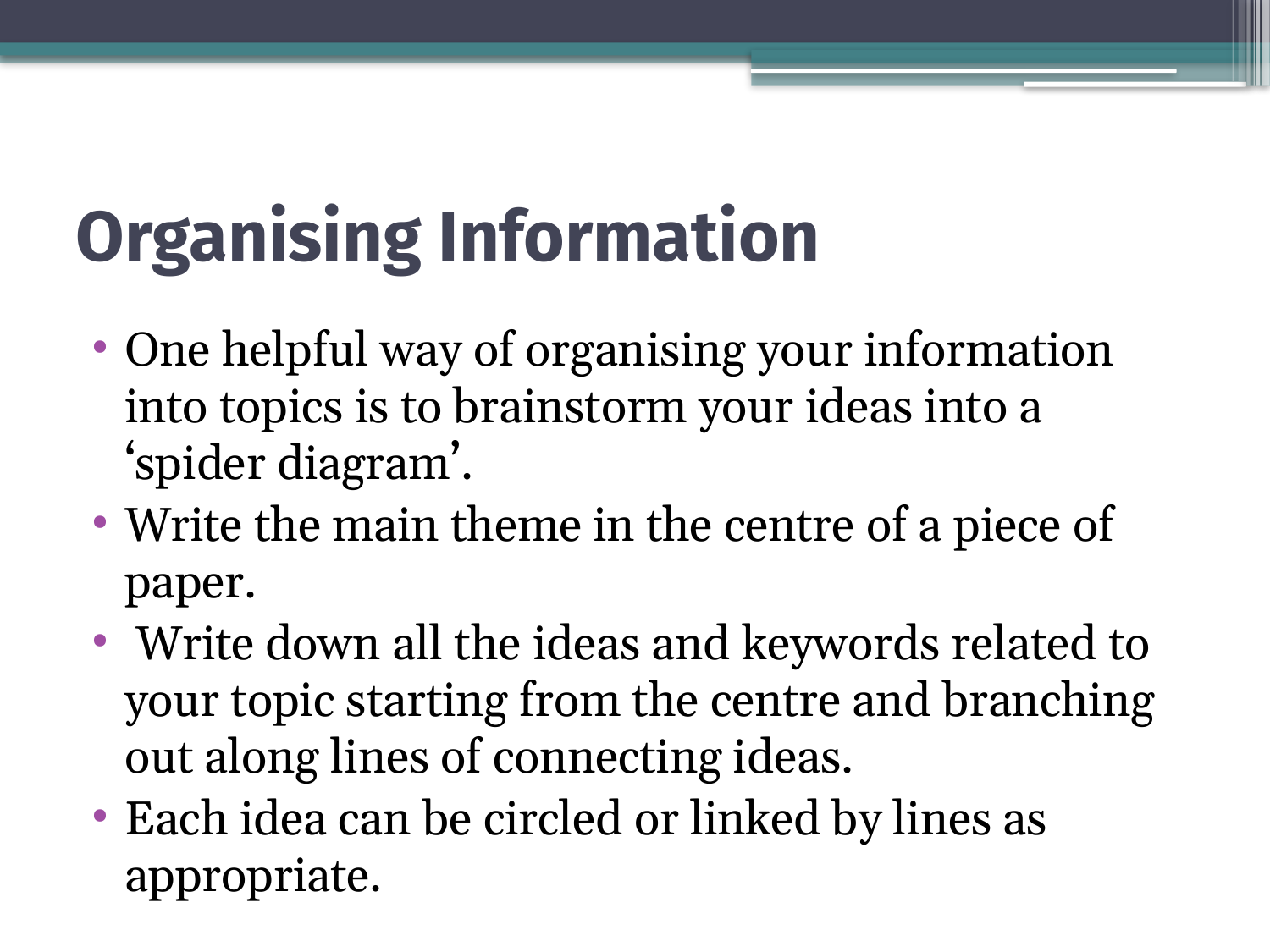

# Organising Information
One helpful way of organising your information into topics is to brainstorm your ideas into a ‘spider diagram’.
Write the main theme in the centre of a piece of paper.
 Write down all the ideas and keywords related to your topic starting from the centre and branching out along lines of connecting ideas.
Each idea can be circled or linked by lines as appropriate.